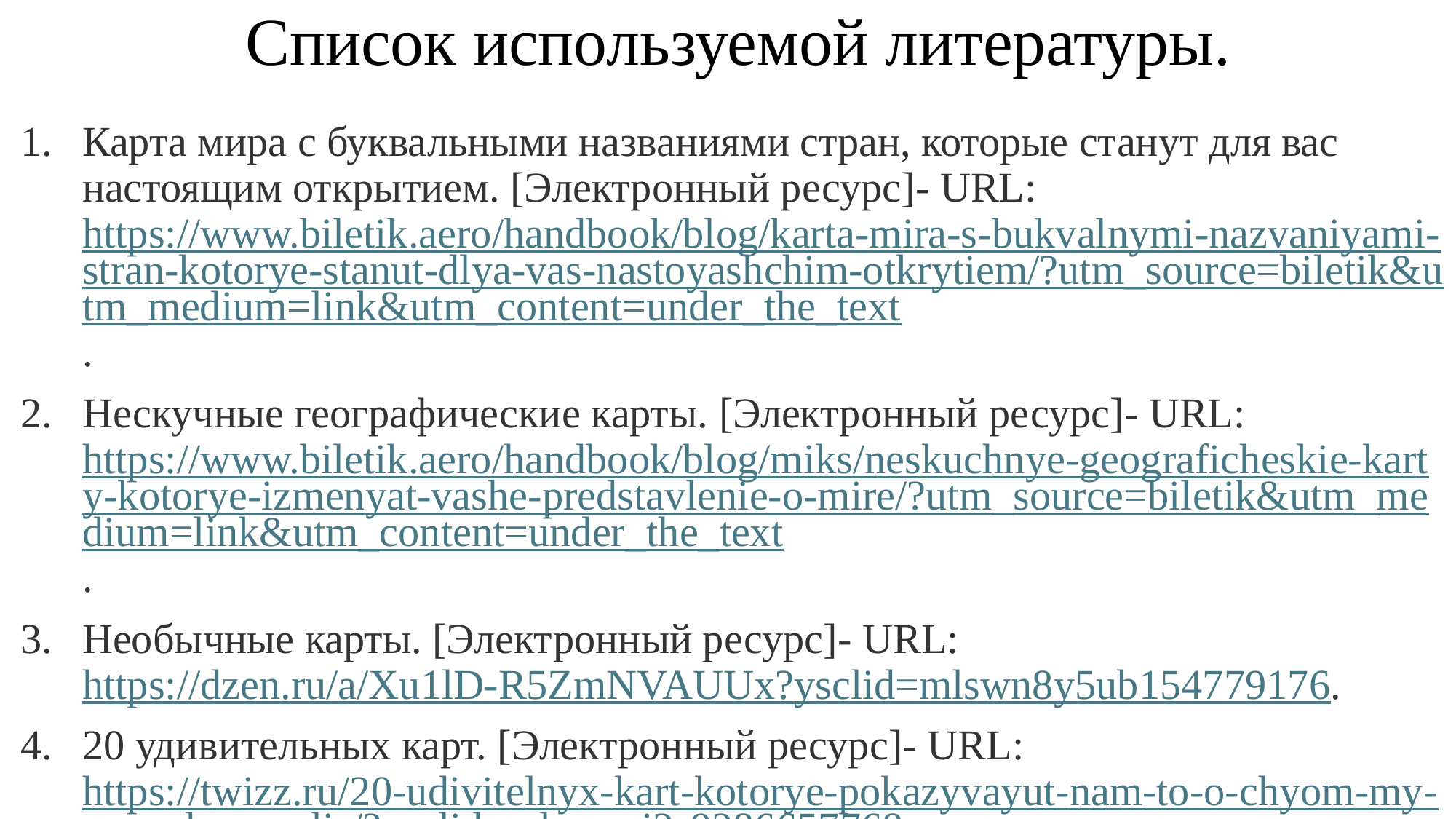

# Список используемой литературы.
Карта мира с буквальными названиями стран, которые станут для вас настоящим открытием. [Электронный ресурс]- URL: https://www.biletik.aero/handbook/blog/karta-mira-s-bukvalnymi-nazvaniyami-stran-kotorye-stanut-dlya-vas-nastoyashchim-otkrytiem/?utm_source=biletik&utm_medium=link&utm_content=under_the_text.
Нескучные географические карты. [Электронный ресурс]- URL:
https://www.biletik.aero/handbook/blog/miks/neskuchnye-geograficheskie-karty-kotorye-izmenyat-vashe-predstavlenie-o-mire/?utm_source=biletik&utm_medium=link&utm_content=under_the_text.
Необычные карты. [Электронный ресурс]- URL: https://dzen.ru/a/Xu1lD-R5ZmNVAUUx?ysclid=mlswn8y5ub154779176.
20 удивительных карт. [Электронный ресурс]- URL: https://twizz.ru/20-udivitelnyx-kart-kotorye-pokazyvayut-nam-to-o-chyom-my-ne-zadumyvalis/?ysclid=mlswogj2s9286657768.